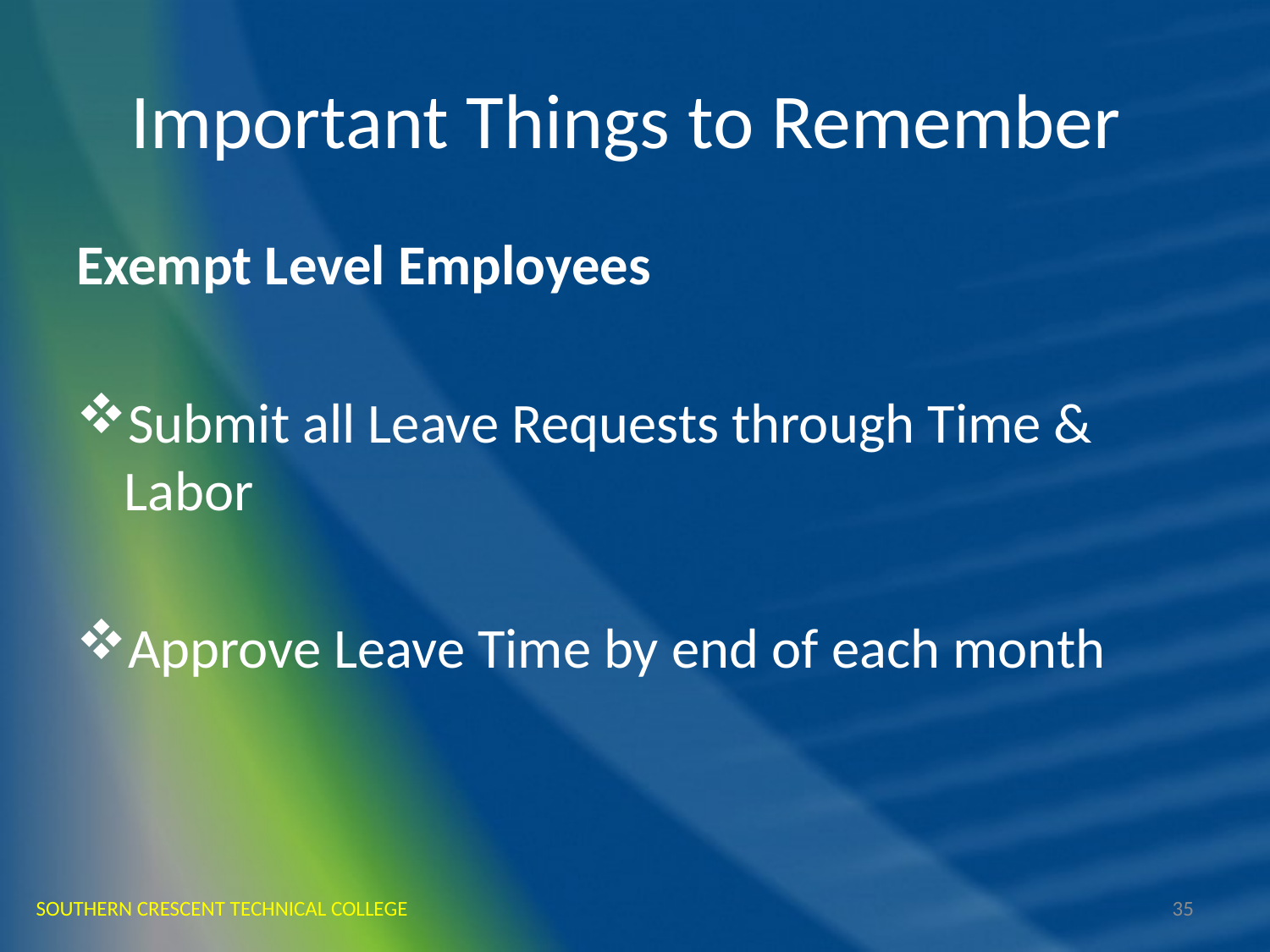

# Important Things to Remember
Exempt Level Employees

Submit all Leave Requests through Time & Labor

Approve Leave Time by end of each month

SOUTHERN CRESCENT TECHNICAL COLLEGE
35